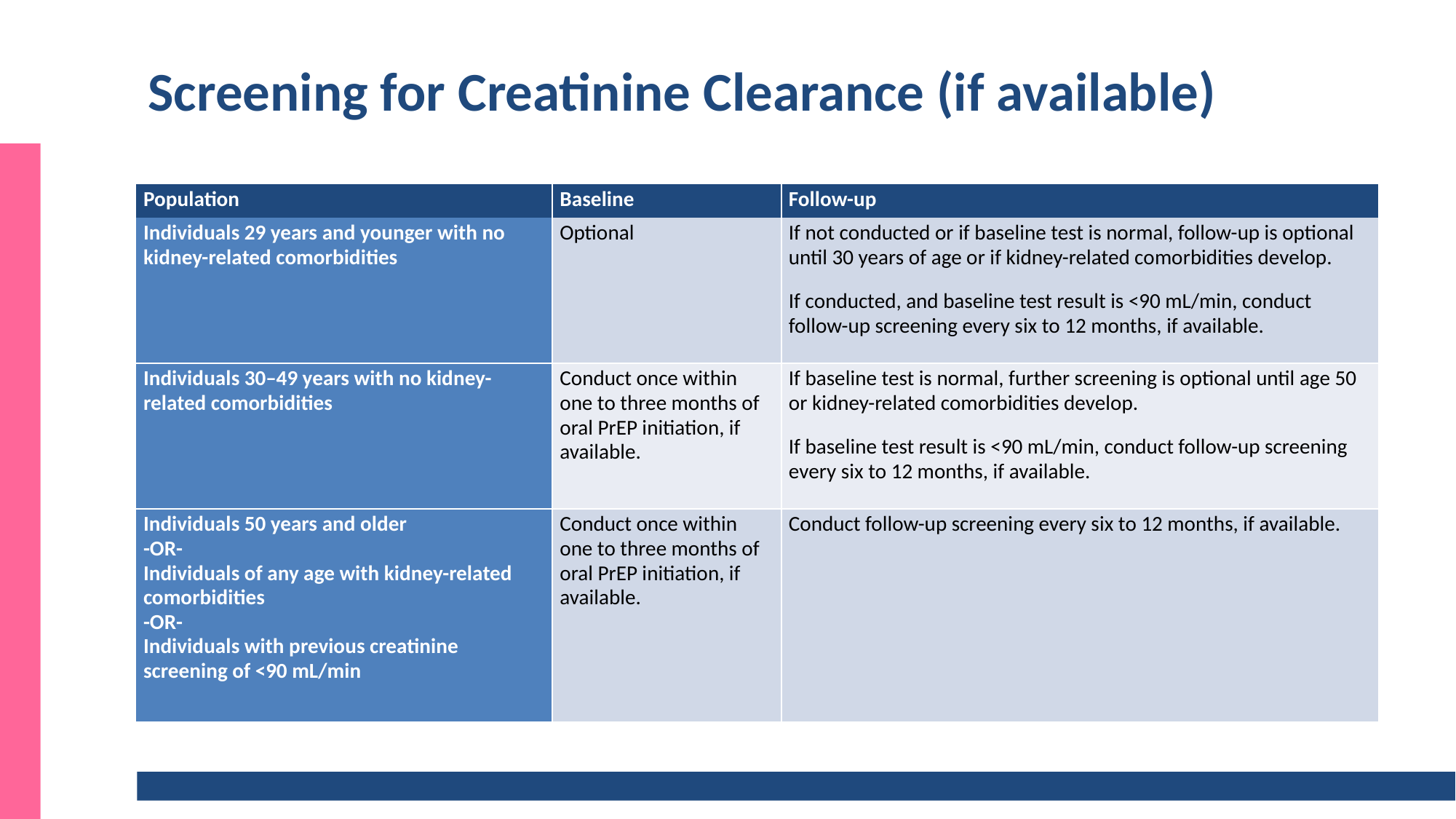

# Screening for Creatinine Clearance (if available)
| Population | Baseline | Follow-up |
| --- | --- | --- |
| Individuals 29 years and younger with no kidney-related comorbidities | Optional | If not conducted or if baseline test is normal, follow-up is optional until 30 years of age or if kidney-related comorbidities develop. If conducted, and baseline test result is <90 mL/min, conduct follow-up screening every six to 12 months, if available. |
| Individuals 30–49 years with no kidney-related comorbidities | Conduct once within one to three months of oral PrEP initiation, if available. | If baseline test is normal, further screening is optional until age 50 or kidney-related comorbidities develop. If baseline test result is <90 mL/min, conduct follow-up screening every six to 12 months, if available. |
| Individuals 50 years and older   -OR- Individuals of any age with kidney-related comorbidities -OR- Individuals with previous creatinine screening of <90 mL/min | Conduct once within one to three months of oral PrEP initiation, if available. | Conduct follow-up screening every six to 12 months, if available. |